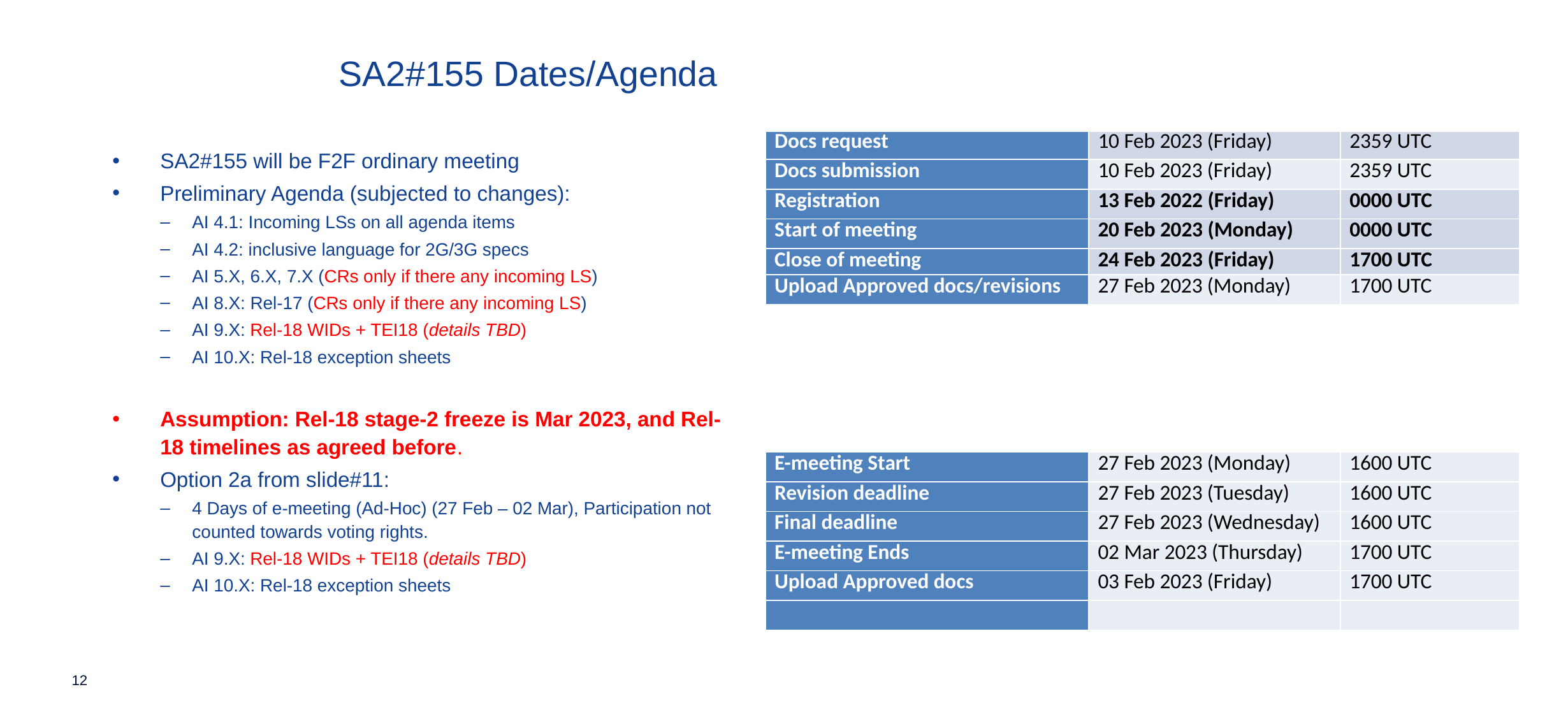

SA2#155 Dates/Agenda
| Docs request | 10 Feb 2023 (Friday) | 2359 UTC |
| --- | --- | --- |
| Docs submission | 10 Feb 2023 (Friday) | 2359 UTC |
| Registration | 13 Feb 2022 (Friday) | 0000 UTC |
| Start of meeting | 20 Feb 2023 (Monday) | 0000 UTC |
| Close of meeting | 24 Feb 2023 (Friday) | 1700 UTC |
| Upload Approved docs/revisions | 27 Feb 2023 (Monday) | 1700 UTC |
SA2#155 will be F2F ordinary meeting
Preliminary Agenda (subjected to changes):
AI 4.1: Incoming LSs on all agenda items
AI 4.2: inclusive language for 2G/3G specs
AI 5.X, 6.X, 7.X (CRs only if there any incoming LS)
AI 8.X: Rel-17 (CRs only if there any incoming LS)
AI 9.X: Rel-18 WIDs + TEI18 (details TBD)
AI 10.X: Rel-18 exception sheets

Assumption: Rel-18 stage-2 freeze is Mar 2023, and Rel-18 timelines as agreed before.
Option 2a from slide#11:
4 Days of e-meeting (Ad-Hoc) (27 Feb – 02 Mar), Participation not counted towards voting rights.
AI 9.X: Rel-18 WIDs + TEI18 (details TBD)
AI 10.X: Rel-18 exception sheets

| E-meeting Start | 27 Feb 2023 (Monday) | 1600 UTC |
| --- | --- | --- |
| Revision deadline | 27 Feb 2023 (Tuesday) | 1600 UTC |
| Final deadline | 27 Feb 2023 (Wednesday) | 1600 UTC |
| E-meeting Ends | 02 Mar 2023 (Thursday) | 1700 UTC |
| Upload Approved docs | 03 Feb 2023 (Friday) | 1700 UTC |
|  |  |  |